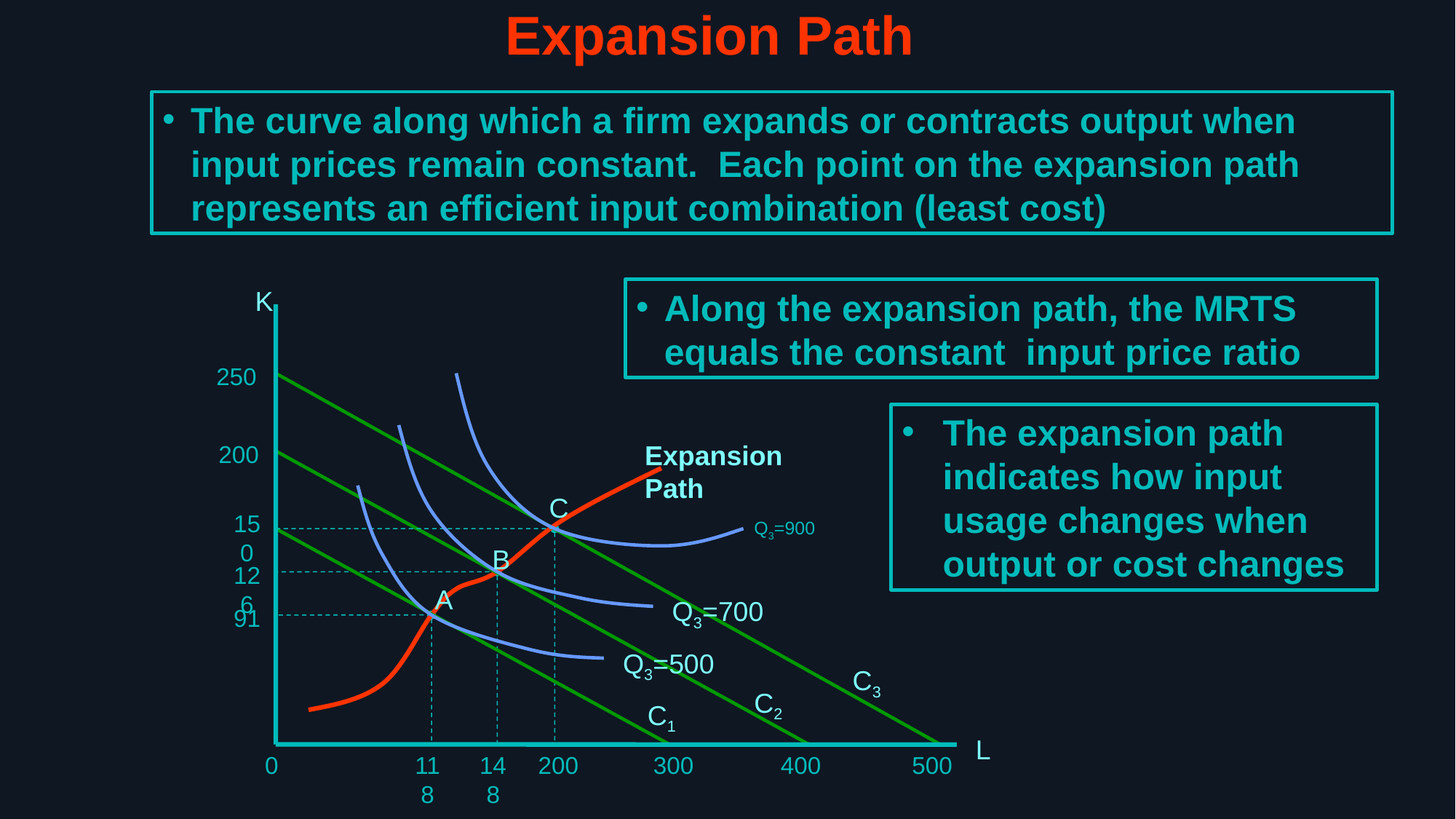

# Expansion Path
The curve along which a firm expands or contracts output when input prices remain constant.  Each point on the expansion path represents an efficient input combination (least cost)
K

250

Expansion Path
200

C
150
Q3=900

B
126
A
Q3=700
91

Q3=500
C3
C2
C1
L
0

118
148
200
300
400
500

Along the expansion path, the MRTS equals the constant  input price ratio
The expansion path indicates how input usage changes when output or cost changes